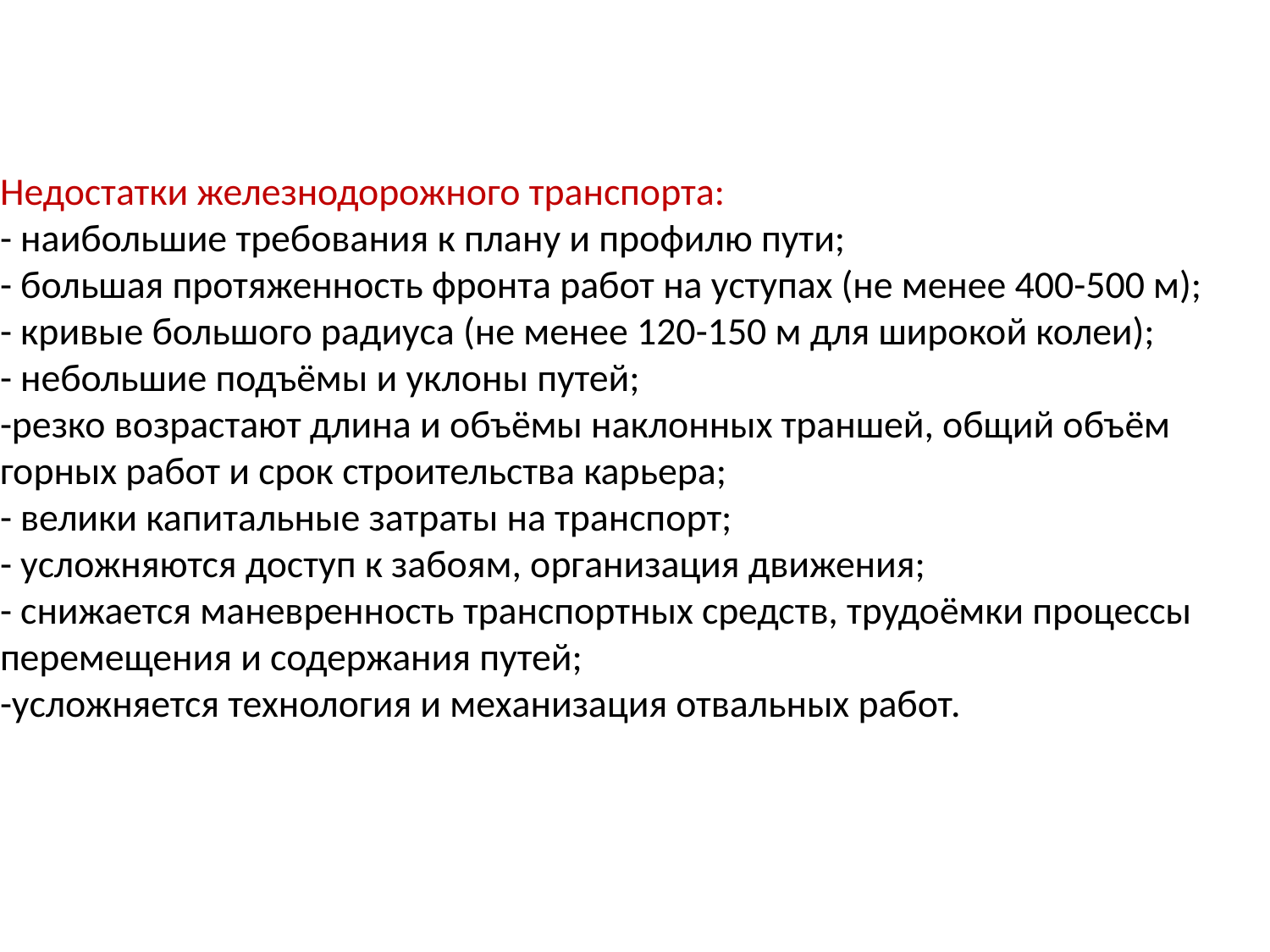

Недостатки железнодорожного транспорта:
- наибольшие требования к плану и профилю пути;
- большая протяженность фронта работ на уступах (не менее 400-500 м);
- кривые большого радиуса (не менее 120-150 м для широкой колеи);
- небольшие подъёмы и уклоны путей;
-резко возрастают длина и объёмы наклонных траншей, общий объём горных работ и срок строительства карьера;
- велики капитальные затраты на транспорт;
- усложняются доступ к забоям, организация движения;
- снижается маневренность транспортных средств, трудоёмки процессы перемещения и содержания путей;
-усложняется технология и механизация отвальных работ.